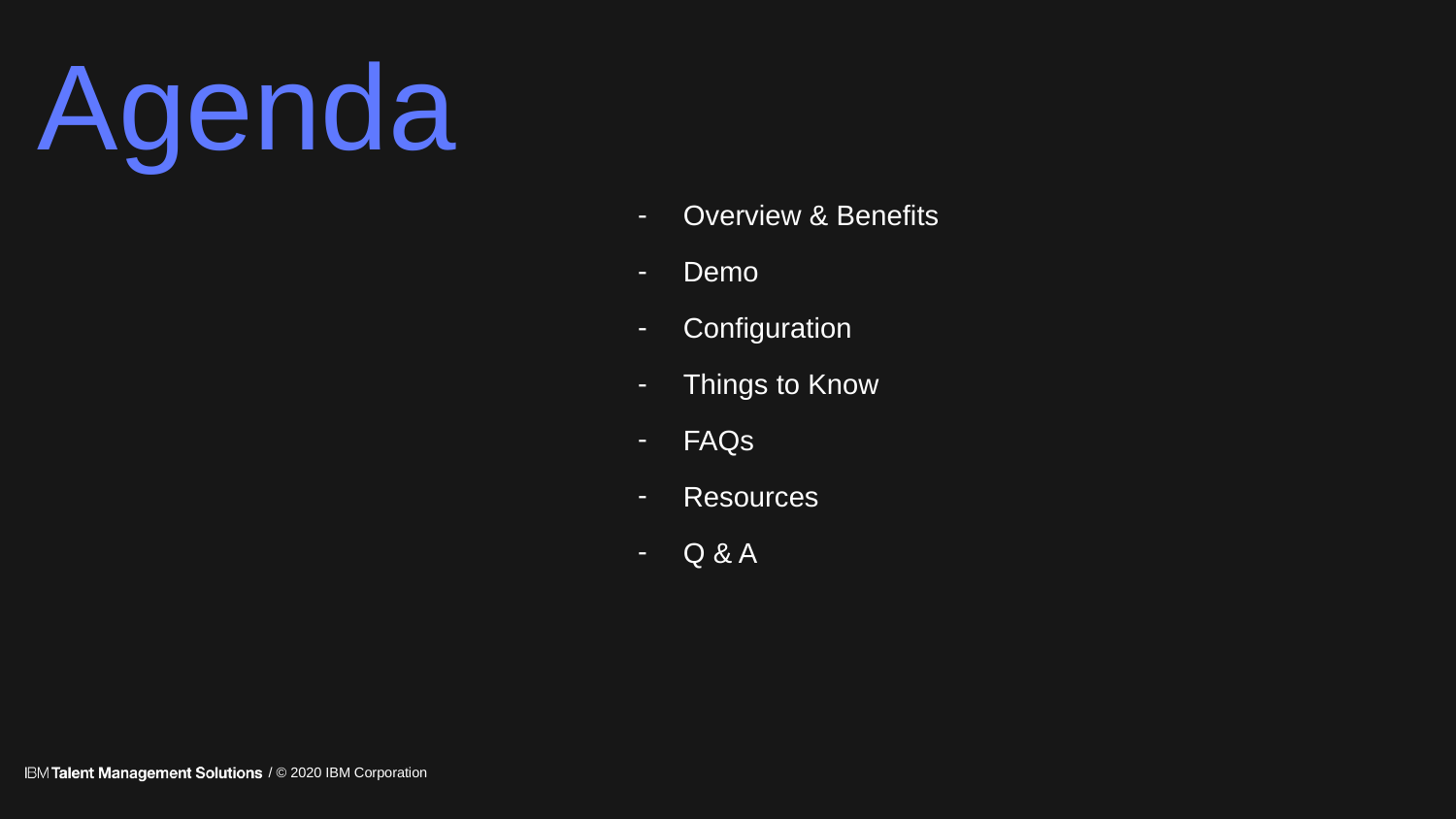

Agenda
Overview & Benefits
Demo
Configuration
Things to Know
FAQs
Resources
Q & A